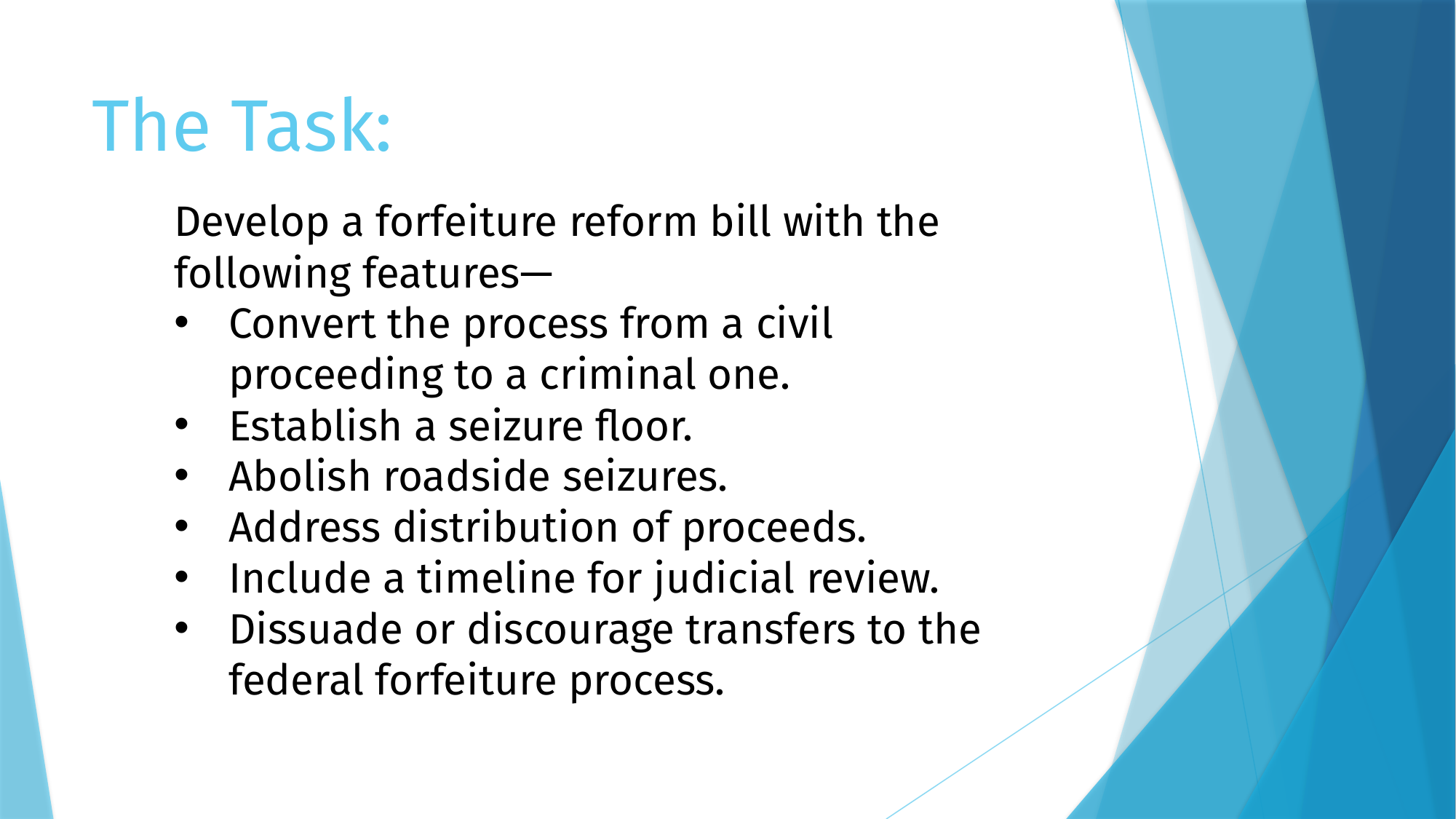

# The Task:
Develop a forfeiture reform bill with the following features—
Convert the process from a civil proceeding to a criminal one.
Establish a seizure floor.
Abolish roadside seizures.
Address distribution of proceeds.
Include a timeline for judicial review.
Dissuade or discourage transfers to the federal forfeiture process.